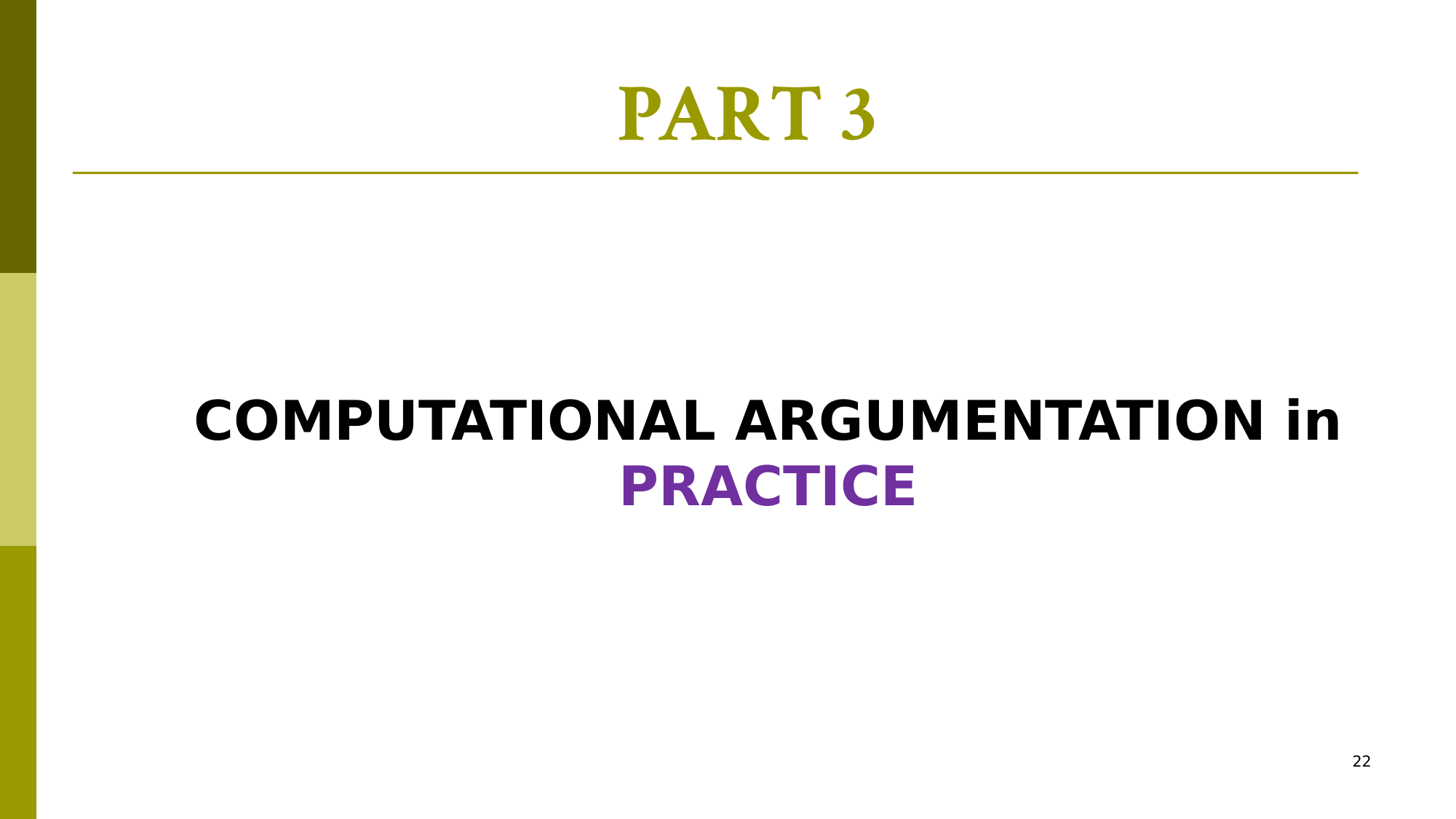

# PART 3

COMPUTATIONAL ARGUMENTATION in PRACTICE

22